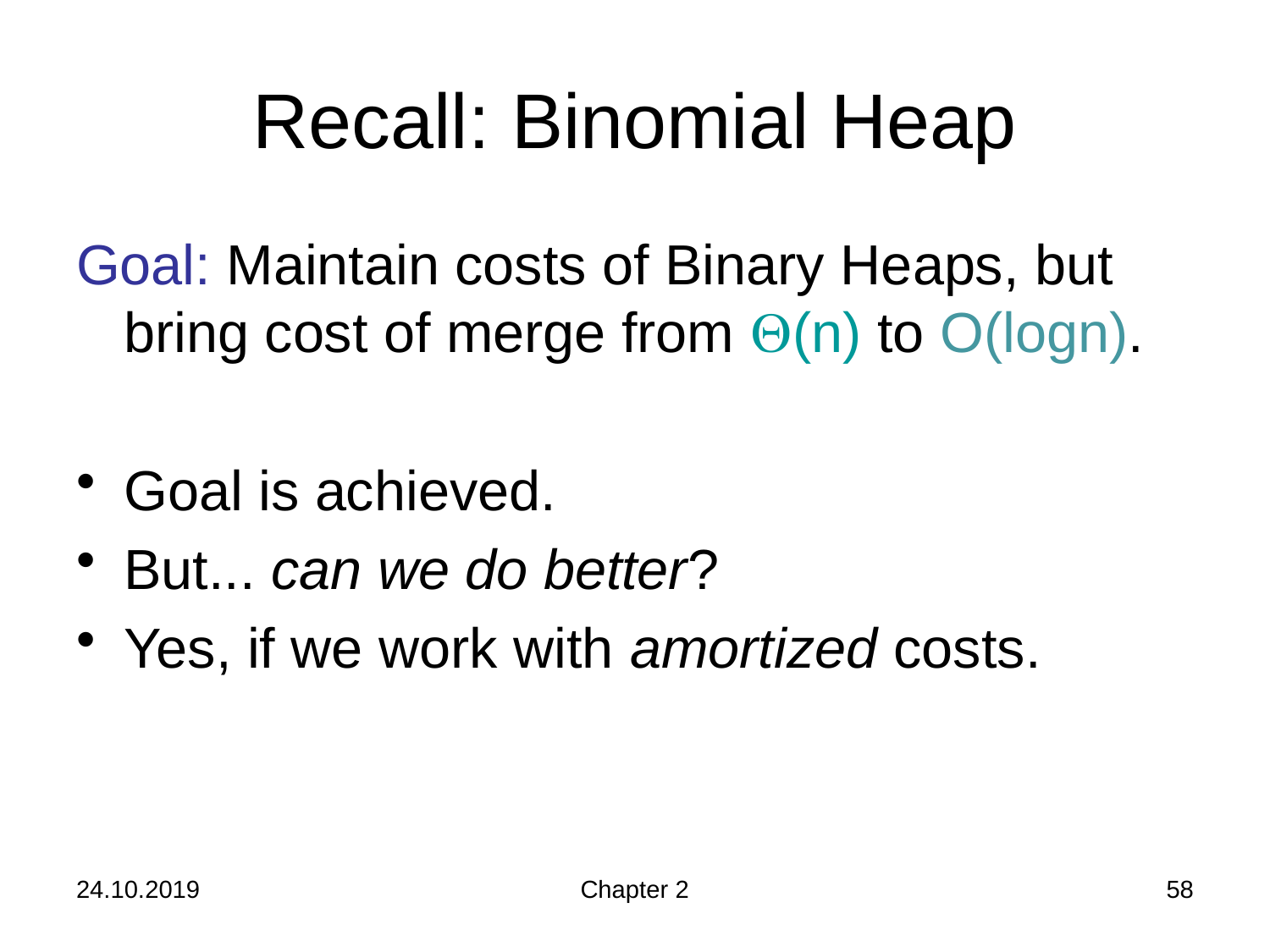

# Recall: Binomial Heap
Goal: Maintain costs of Binary Heaps, but bring cost of merge from Θ(n) to O(logn).

Goal is achieved.
But... can we do better?
Yes, if we work with amortized costs.

24.10.2019
Chapter 2
58